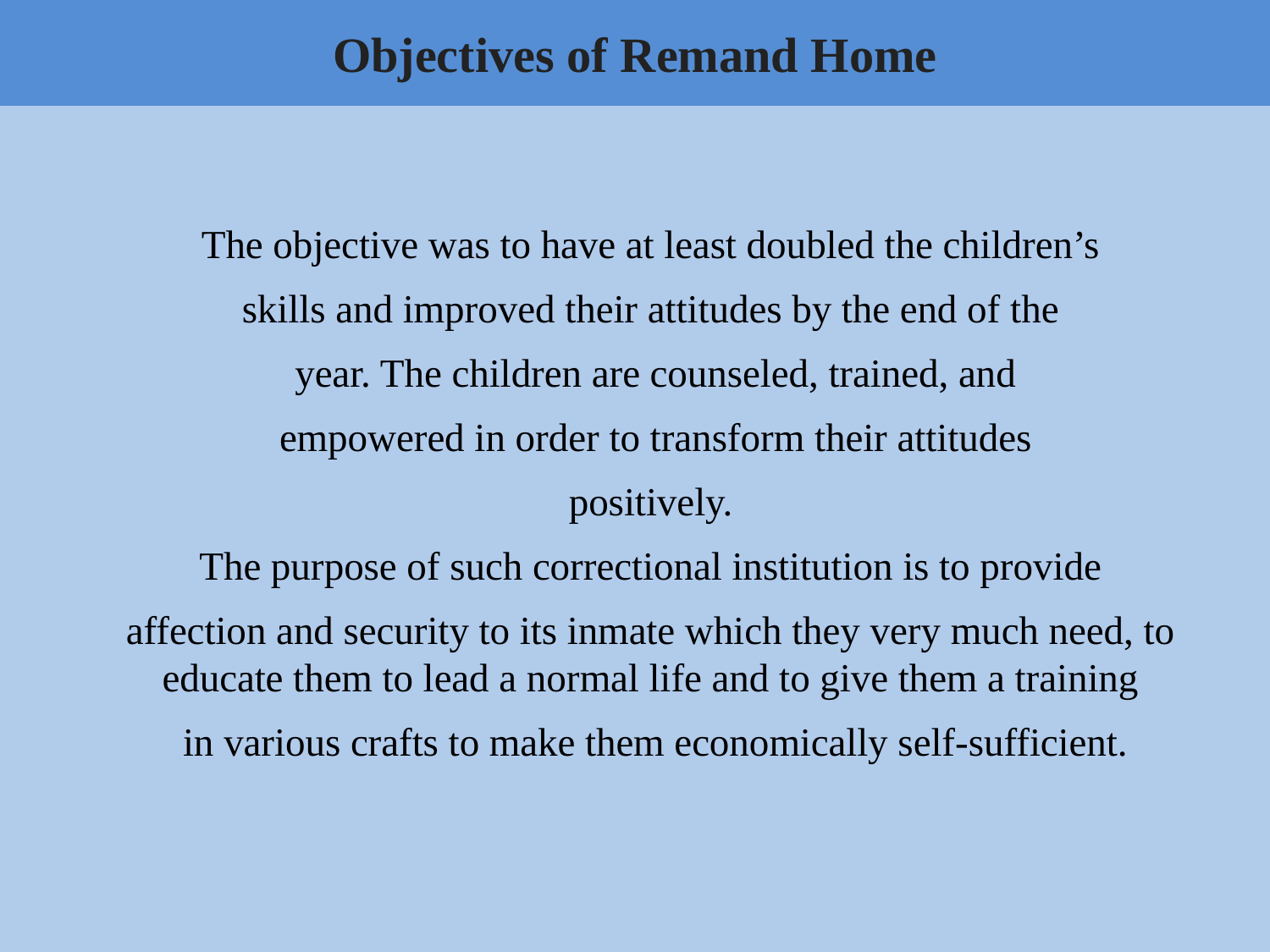

Objectives of Remand Home

The objective was to have at least doubled the children’s
skills and improved their attitudes by the end of the
 year. The children are counseled, trained, and
 empowered in order to transform their attitudes
 positively.
The purpose of such correctional institution is to provide
affection and security to its inmate which they very much need, to educate them to lead a normal life and to give them a training
 in various crafts to make them economically self-sufficient.